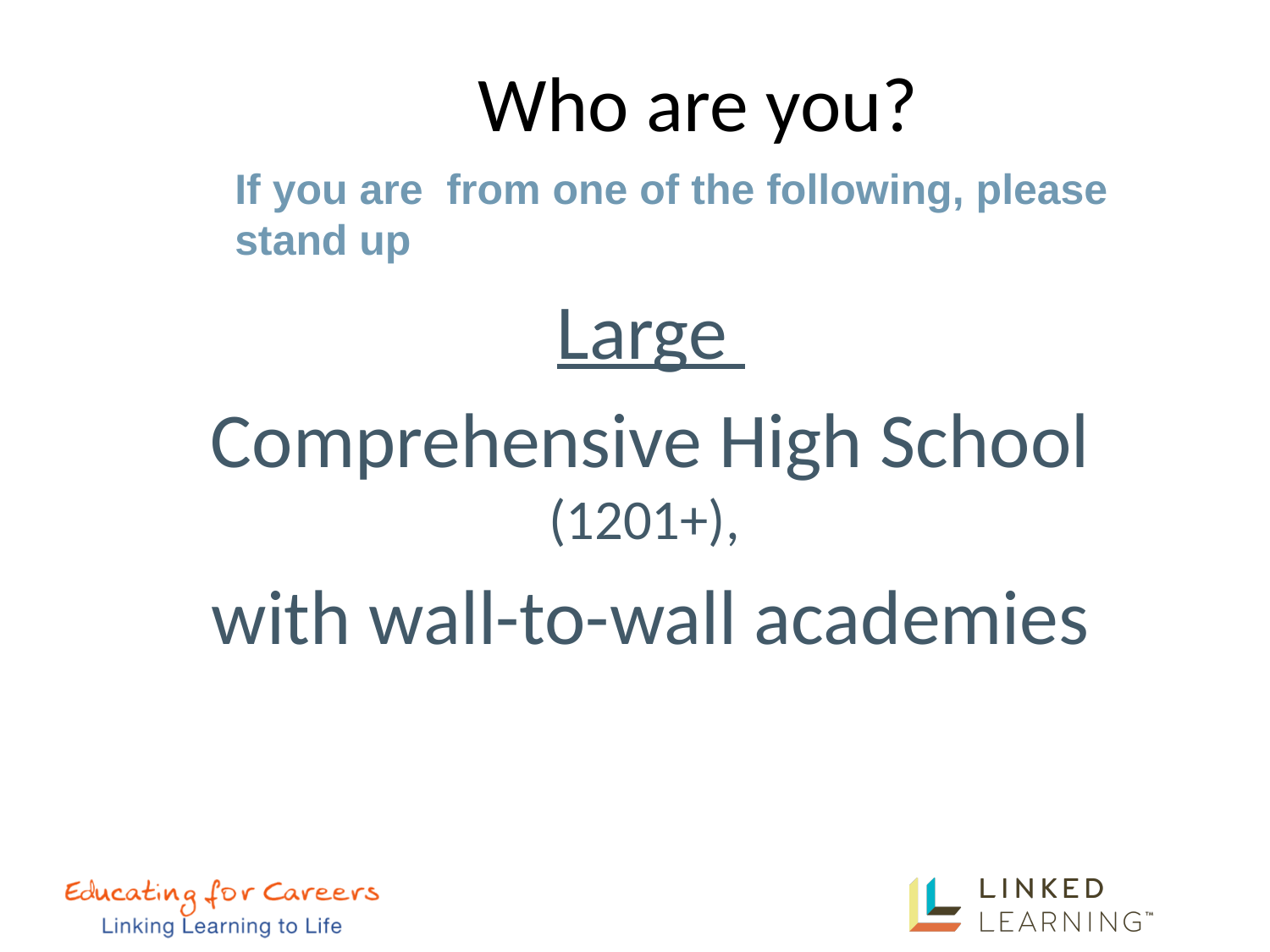

# Who are you?
If you are  from one of the following, please stand up
Large
Comprehensive High School (1201+),
with wall-to-wall academies